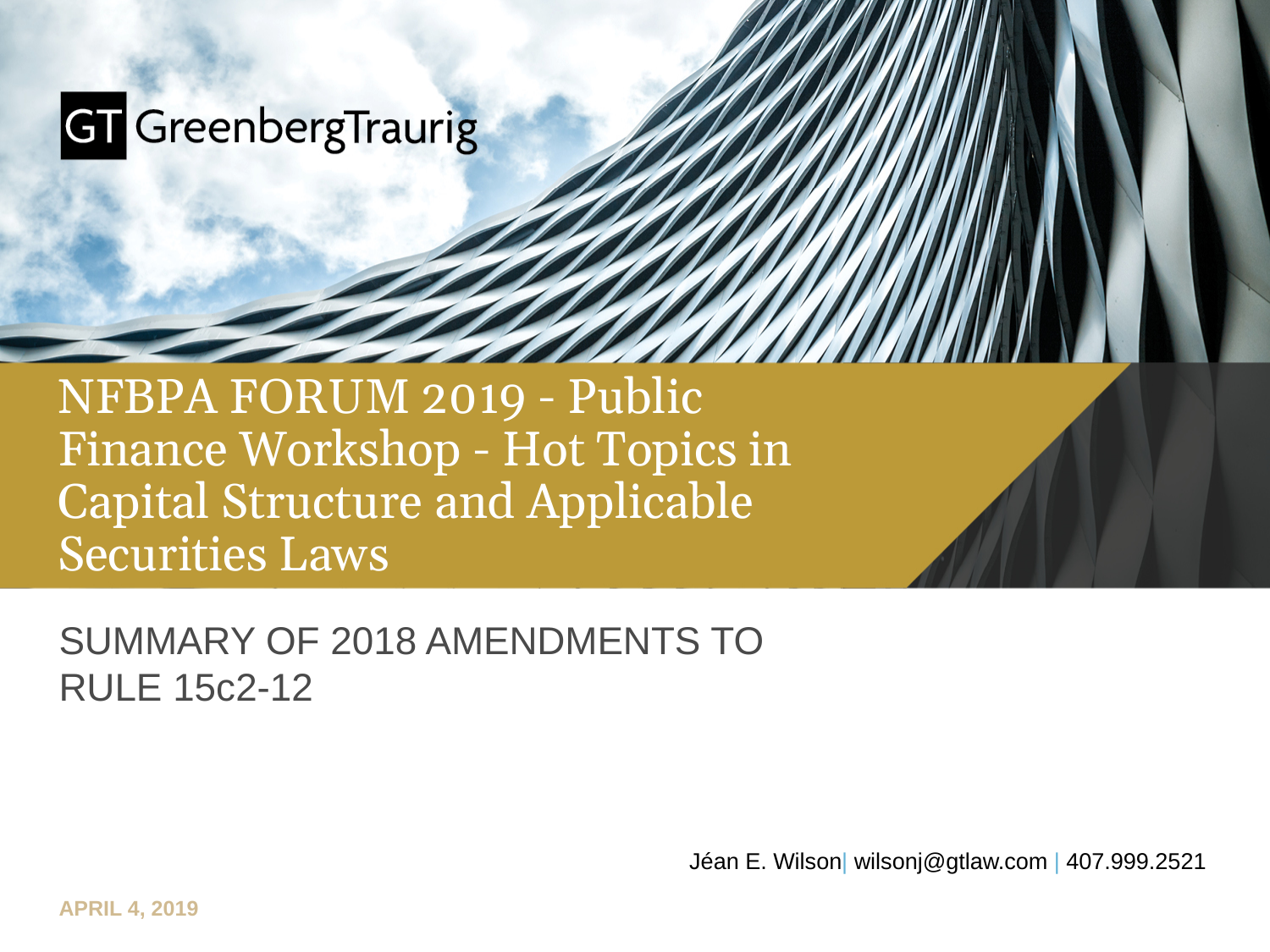

# NFBPA FORUM 2019 - Public Finance Workshop - Hot Topics in Capital Structure and Applicable Securities Laws
SUMMARY OF 2018 AMENDMENTS TO RULE 15c2-12
Jéan E. Wilson| wilsonj@gtlaw.com | 407.999.2521
APRIL 4, 2019
www.gtlaw.com